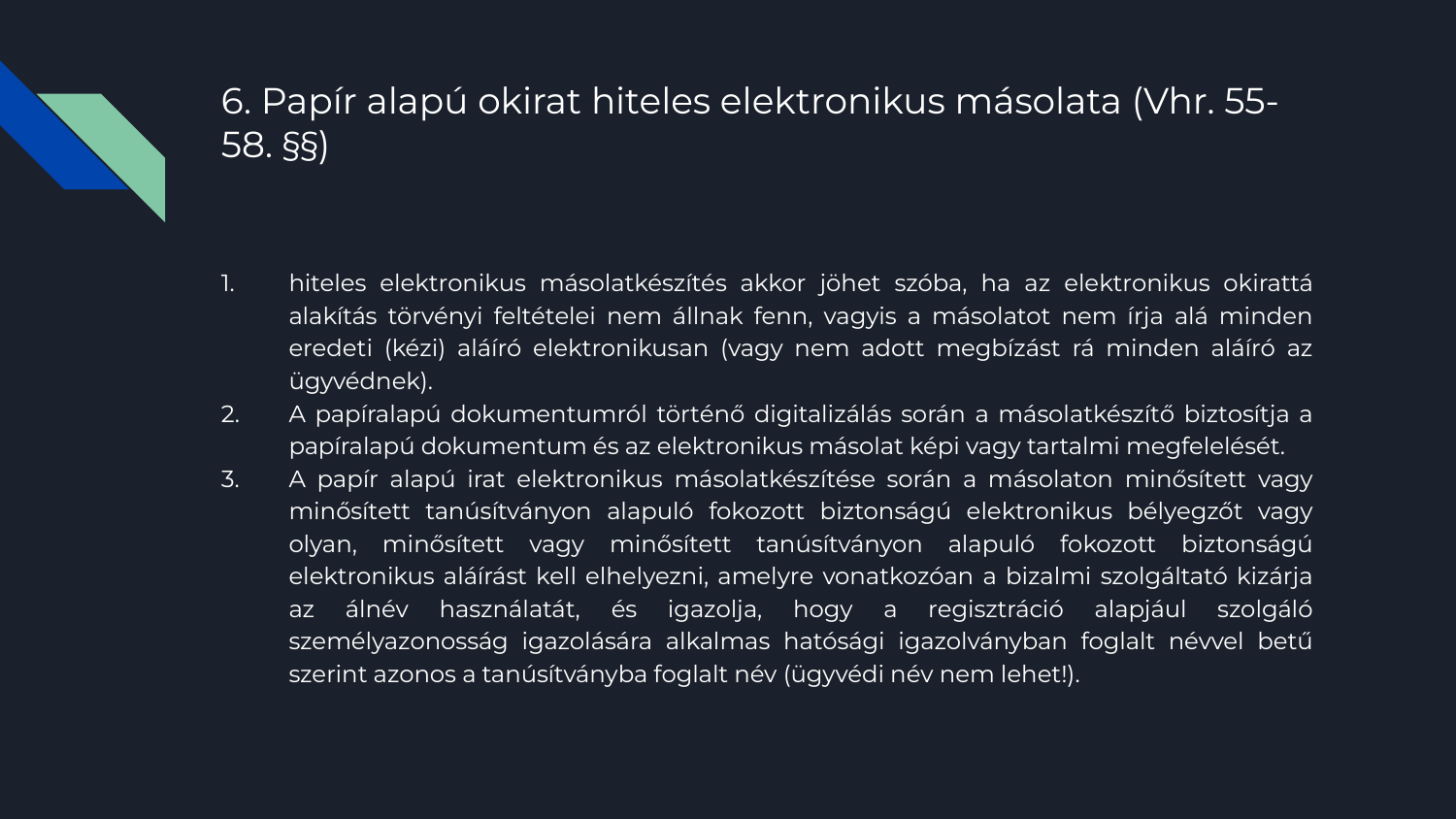

# 6. Papír alapú okirat hiteles elektronikus másolata (Vhr. 55-58. §§)
hiteles elektronikus másolatkészítés akkor jöhet szóba, ha az elektronikus okirattá alakítás törvényi feltételei nem állnak fenn, vagyis a másolatot nem írja alá minden eredeti (kézi) aláíró elektronikusan (vagy nem adott megbízást rá minden aláíró az ügyvédnek).
A papíralapú dokumentumról történő digitalizálás során a másolatkészítő biztosítja a papíralapú dokumentum és az elektronikus másolat képi vagy tartalmi megfelelését.
A papír alapú irat elektronikus másolatkészítése során a másolaton minősített vagy minősített tanúsítványon alapuló fokozott biztonságú elektronikus bélyegzőt vagy olyan, minősített vagy minősített tanúsítványon alapuló fokozott biztonságú elektronikus aláírást kell elhelyezni, amelyre vonatkozóan a bizalmi szolgáltató kizárja az álnév használatát, és igazolja, hogy a regisztráció alapjául szolgáló személyazonosság igazolására alkalmas hatósági igazolványban foglalt névvel betű szerint azonos a tanúsítványba foglalt név (ügyvédi név nem lehet!).